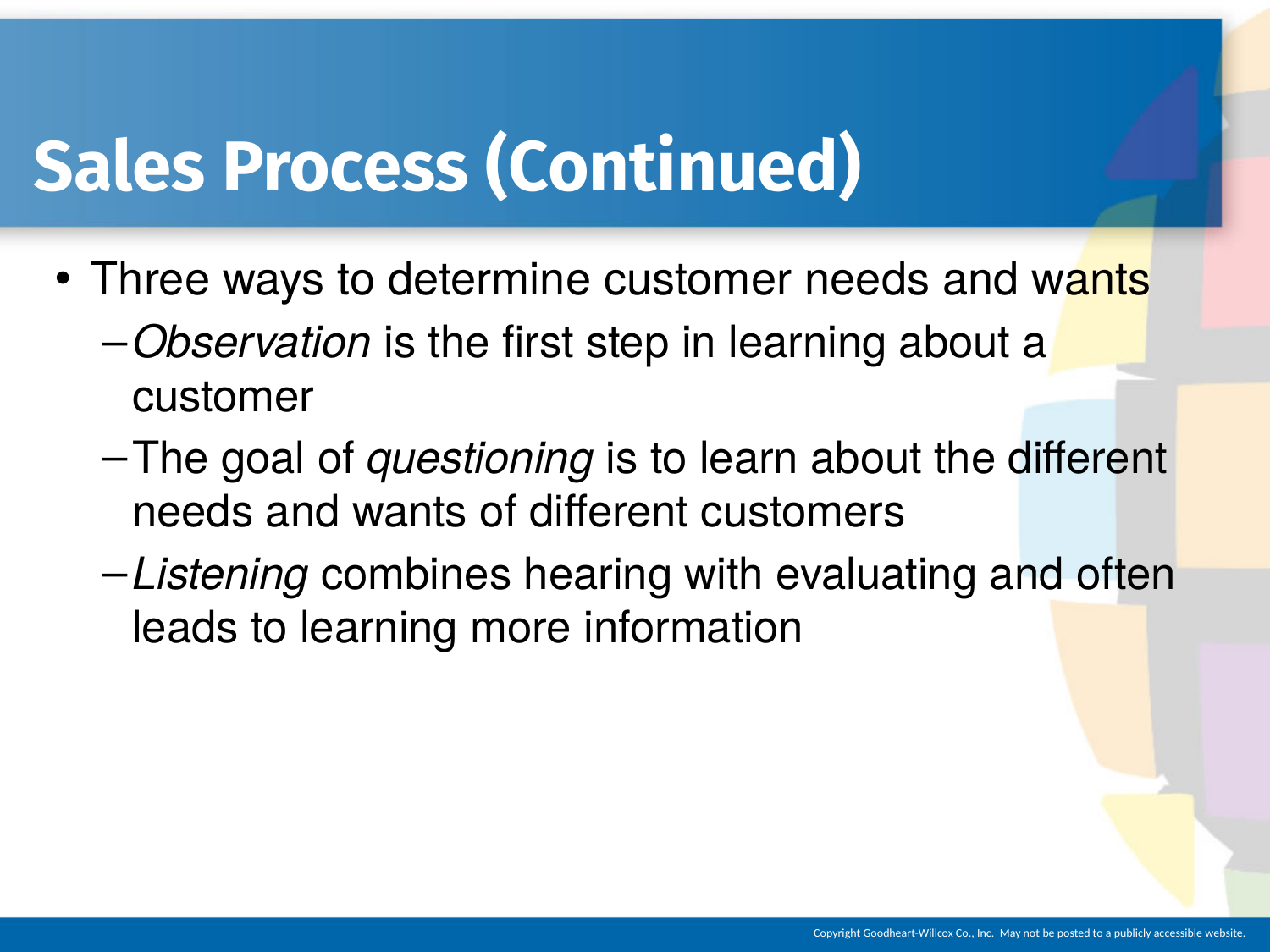

# Sales Process (Continued)
Three ways to determine customer needs and wants
Observation is the first step in learning about a customer
The goal of questioning is to learn about the different needs and wants of different customers
Listening combines hearing with evaluating and often leads to learning more information